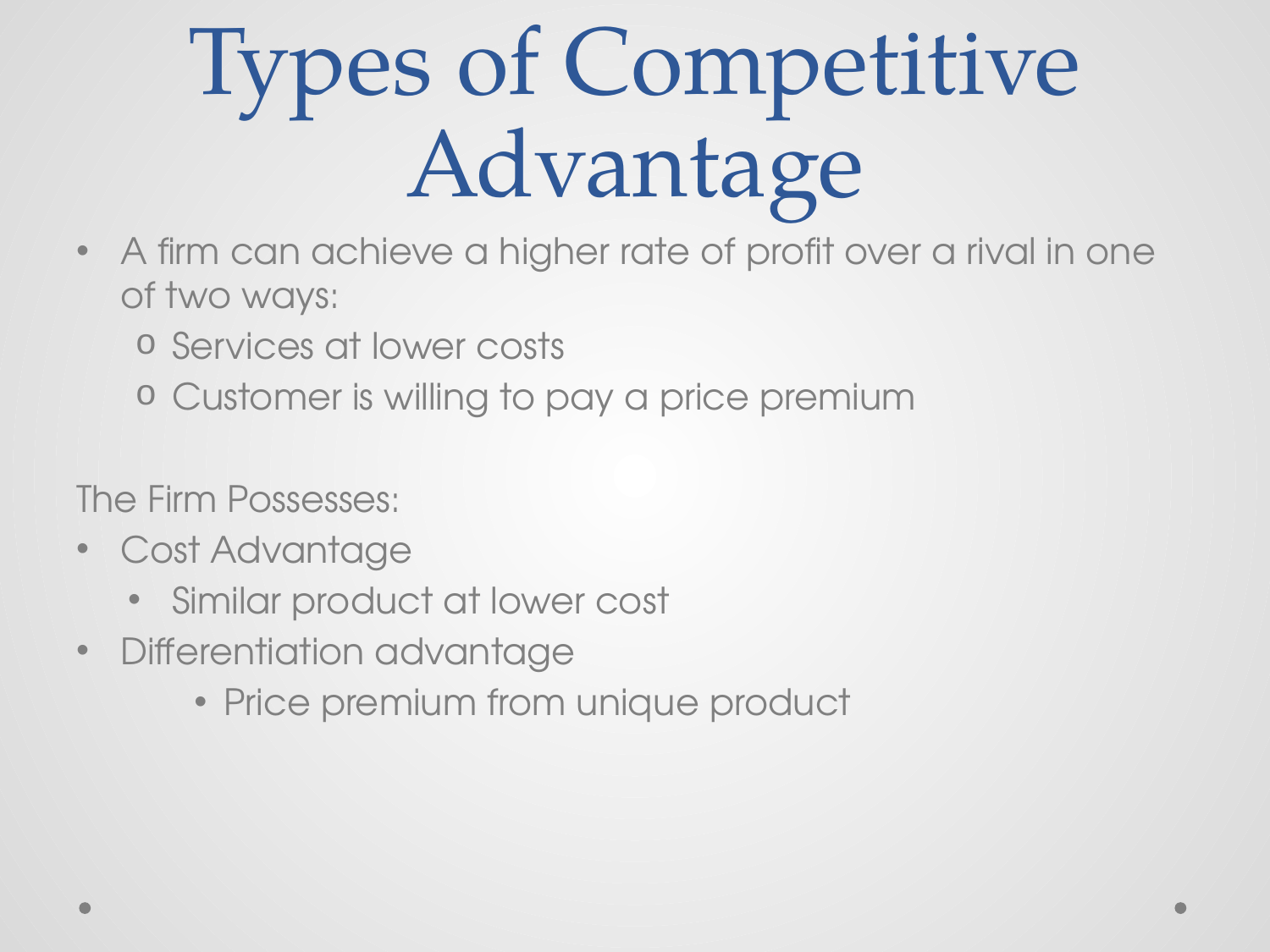

# Types of Competitive Advantage
A firm can achieve a higher rate of profit over a rival in one of two ways:
Services at lower costs
Customer is willing to pay a price premium

The Firm Possesses:
Cost Advantage
Similar product at lower cost
Differentiation advantage
Price premium from unique product